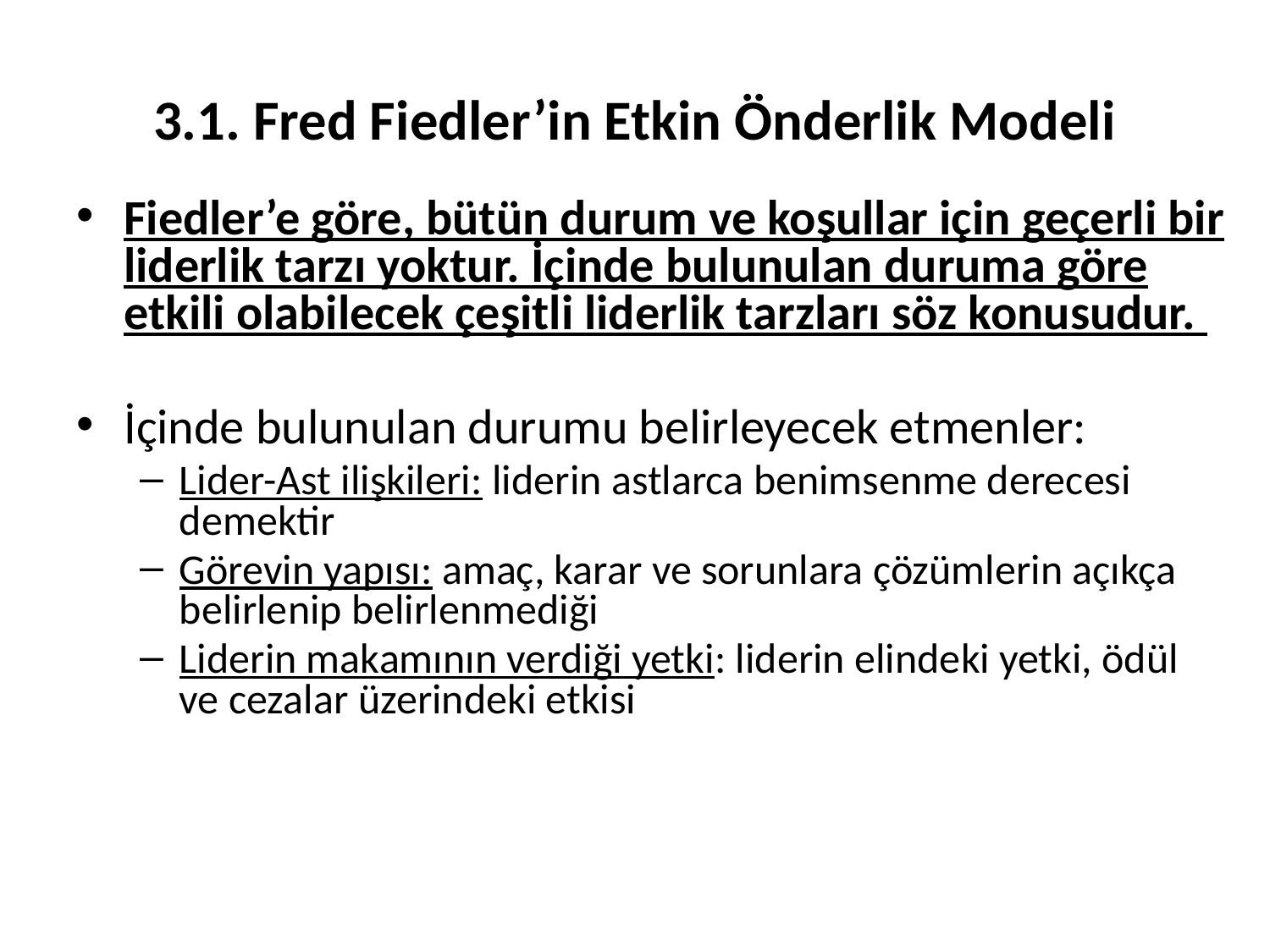

# 3.1. Fred Fiedler’in Etkin Önderlik Modeli
Fiedler’e göre, bütün durum ve koşullar için geçerli bir liderlik tarzı yoktur. İçinde bulunulan duruma göre etkili olabilecek çeşitli liderlik tarzları söz konusudur.

İçinde bulunulan durumu belirleyecek etmenler:
Lider-Ast ilişkileri: liderin astlarca benimsenme derecesi demektir
Görevin yapısı: amaç, karar ve sorunlara çözümlerin açıkça belirlenip belirlenmediği
Liderin makamının verdiği yetki: liderin elindeki yetki, ödül ve cezalar üzerindeki etkisi